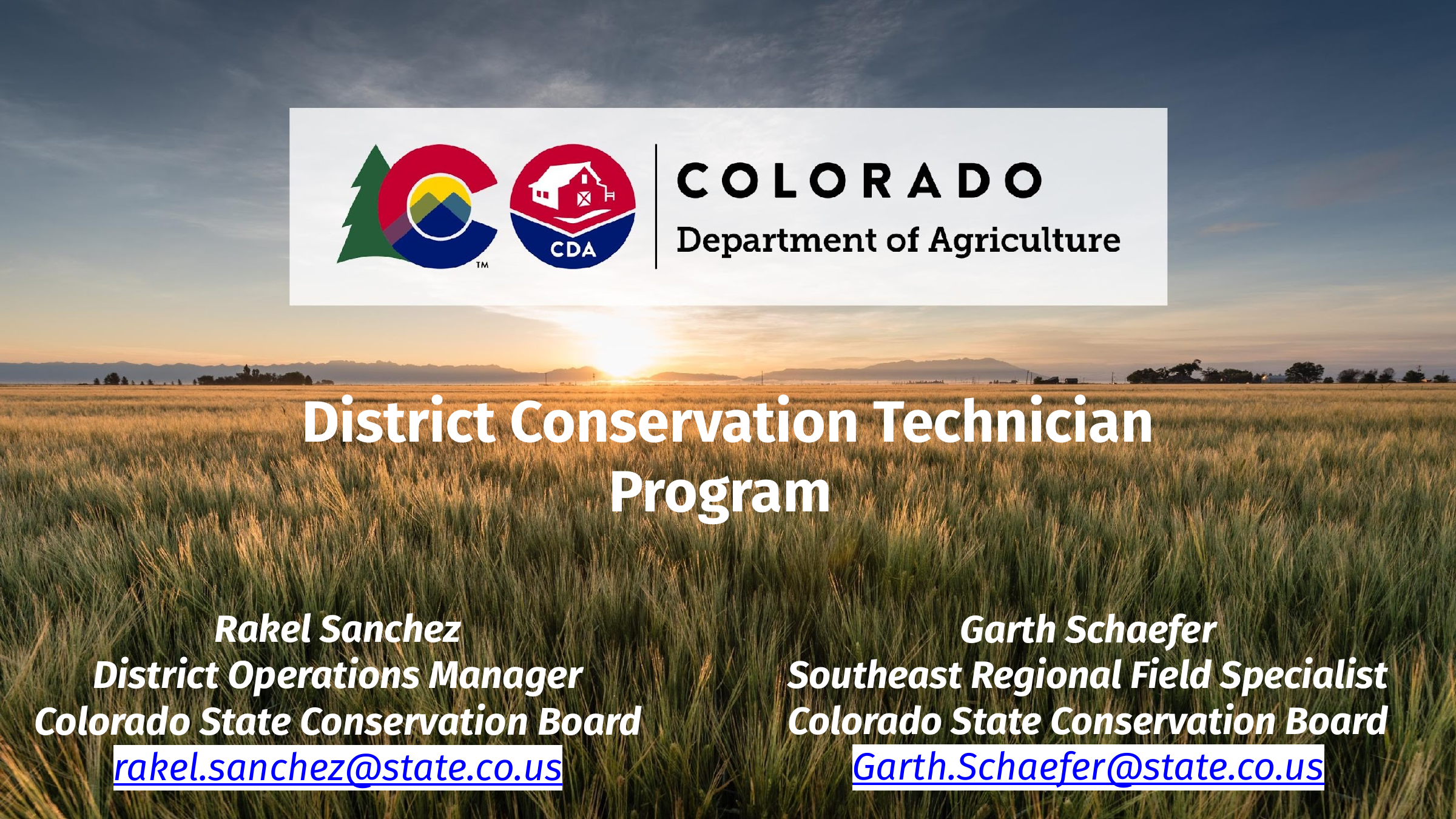

District Conservation Technician Program
Garth Schaefer
Southeast Regional Field Specialist
Colorado State Conservation Board
Garth.Schaefer@state.co.us
Rakel Sanchez
District Operations Manager
Colorado State Conservation Board
rakel.sanchez@state.co.us